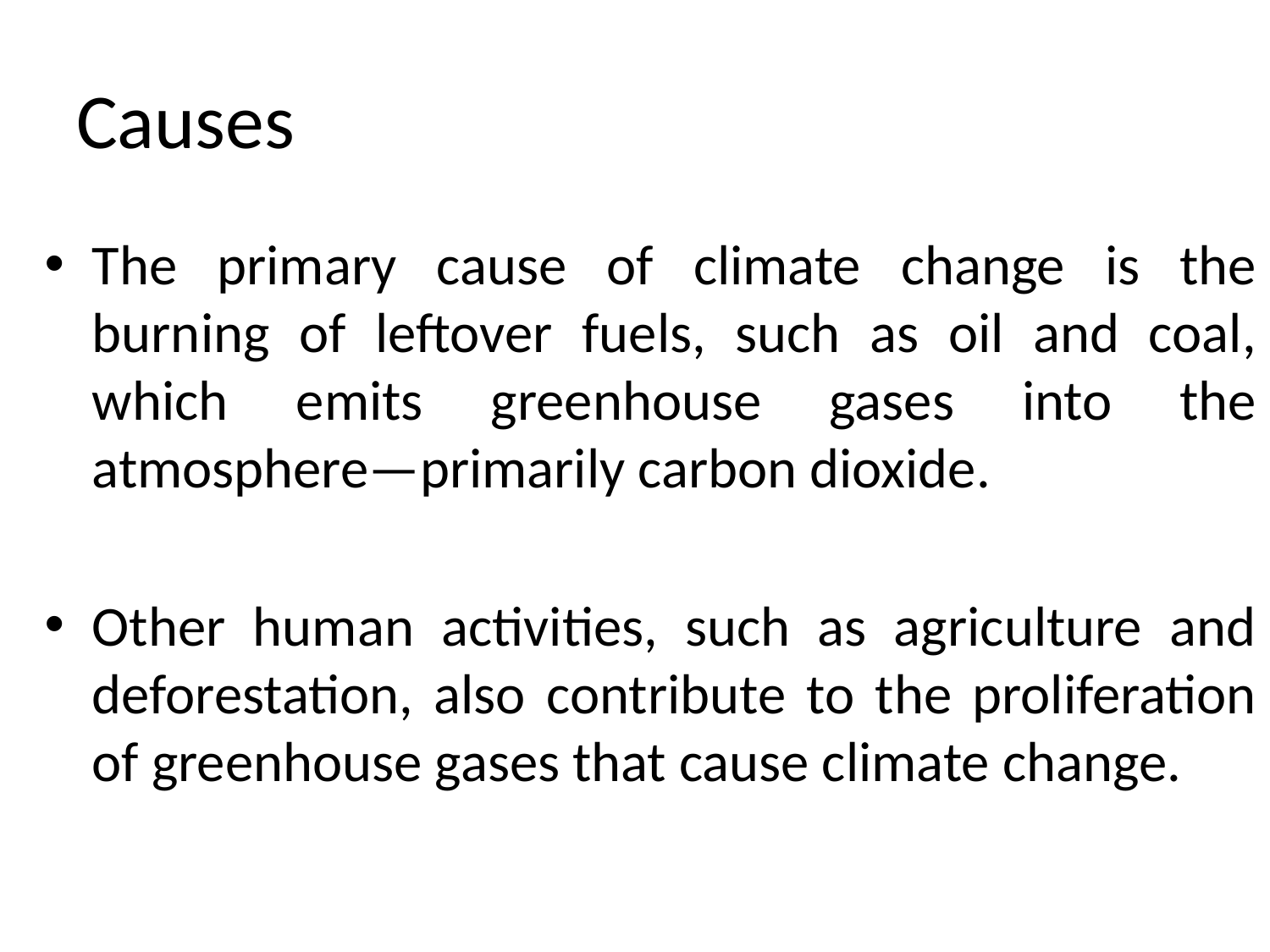

# Causes
The primary cause of climate change is the burning of leftover fuels, such as oil and coal, which emits greenhouse gases into the atmosphere—primarily carbon dioxide.

Other human activities, such as agriculture and deforestation, also contribute to the proliferation of greenhouse gases that cause climate change.